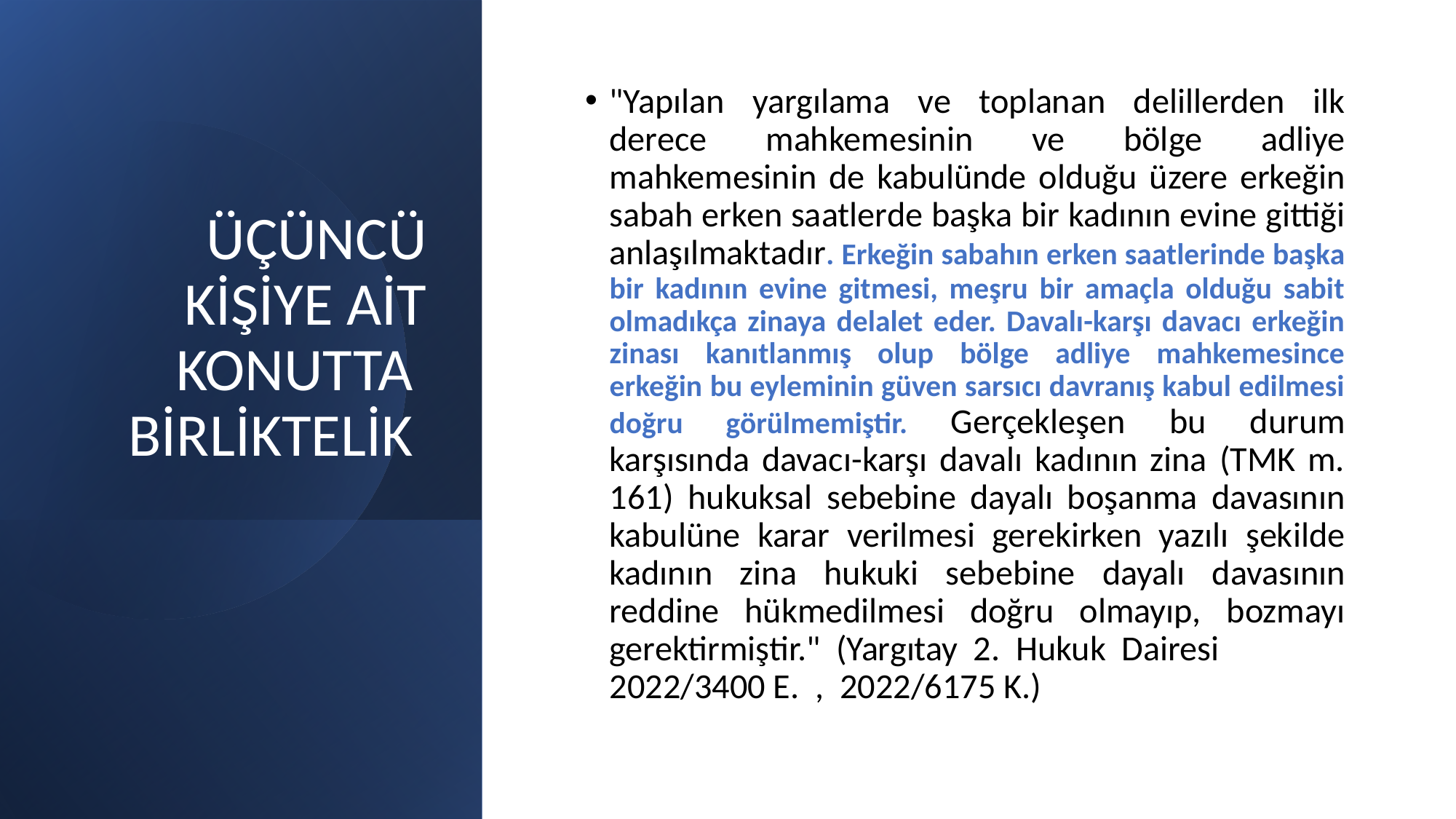

# ÜÇÜNCÜ KİŞİYE AİT KONUTTA  BİRLİKTELİK
"Yapılan yargılama ve toplanan delillerden ilk derece mahkemesinin ve bölge adliye mahkemesinin de kabulünde olduğu üzere erkeğin sabah erken saatlerde başka bir kadının evine gittiği anlaşılmaktadır. Erkeğin sabahın erken saatlerinde başka bir kadının evine gitmesi, meşru bir amaçla olduğu sabit olmadıkça zinaya delalet eder. Davalı-karşı davacı erkeğin zinası kanıtlanmış olup bölge adliye mahkemesince erkeğin bu eyleminin güven sarsıcı davranış kabul edilmesi doğru görülmemiştir. Gerçekleşen bu durum karşısında davacı-karşı davalı kadının zina (TMK m. 161) hukuksal sebebine dayalı boşanma davasının kabulüne karar verilmesi gerekirken yazılı şekilde kadının zina hukuki sebebine dayalı davasının reddine hükmedilmesi doğru olmayıp, bozmayı gerektirmiştir." (Yargıtay 2. Hukuk Dairesi         2022/3400 E.  ,  2022/6175 K.)